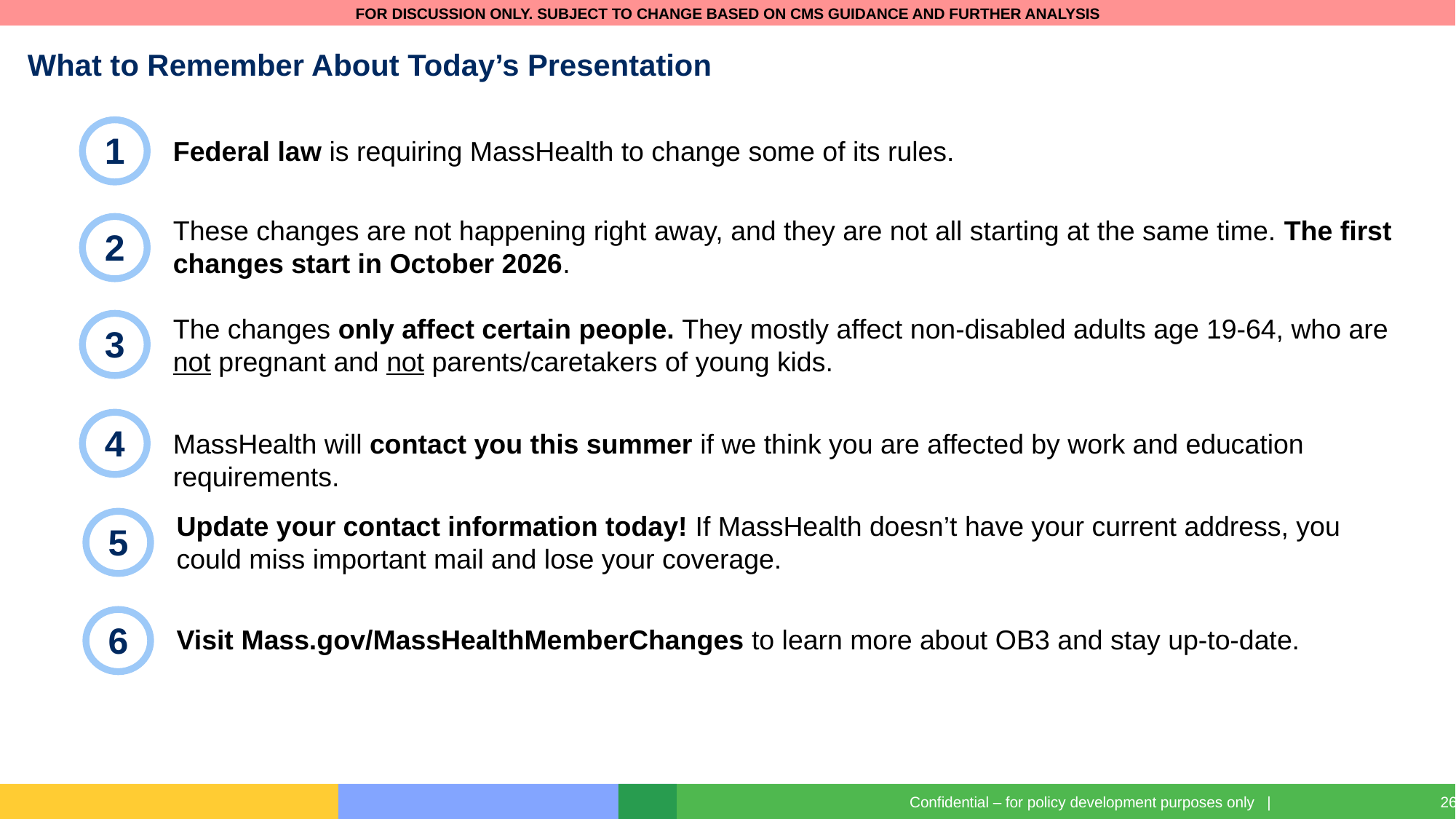

FOR DISCUSSION ONLY. SUBJECT TO CHANGE BASED ON CMS GUIDANCE AND FURTHER ANALYSIS
# What to Remember About Today’s Presentation

1
Federal law is requiring MassHealth to change some of its rules.
These changes are not happening right away, and they are not all starting at the same time. The first changes start in October 2026.

2
The changes only affect certain people. They mostly affect non-disabled adults age 19-64, who are not pregnant and not parents/caretakers of young kids.

3

4
MassHealth will contact you this summer if we think you are affected by work and education requirements.
Update your contact information today! If MassHealth doesn’t have your current address, you could miss important mail and lose your coverage.

5

6
Visit Mass.gov/MassHealthMemberChanges to learn more about OB3 and stay up-to-date.